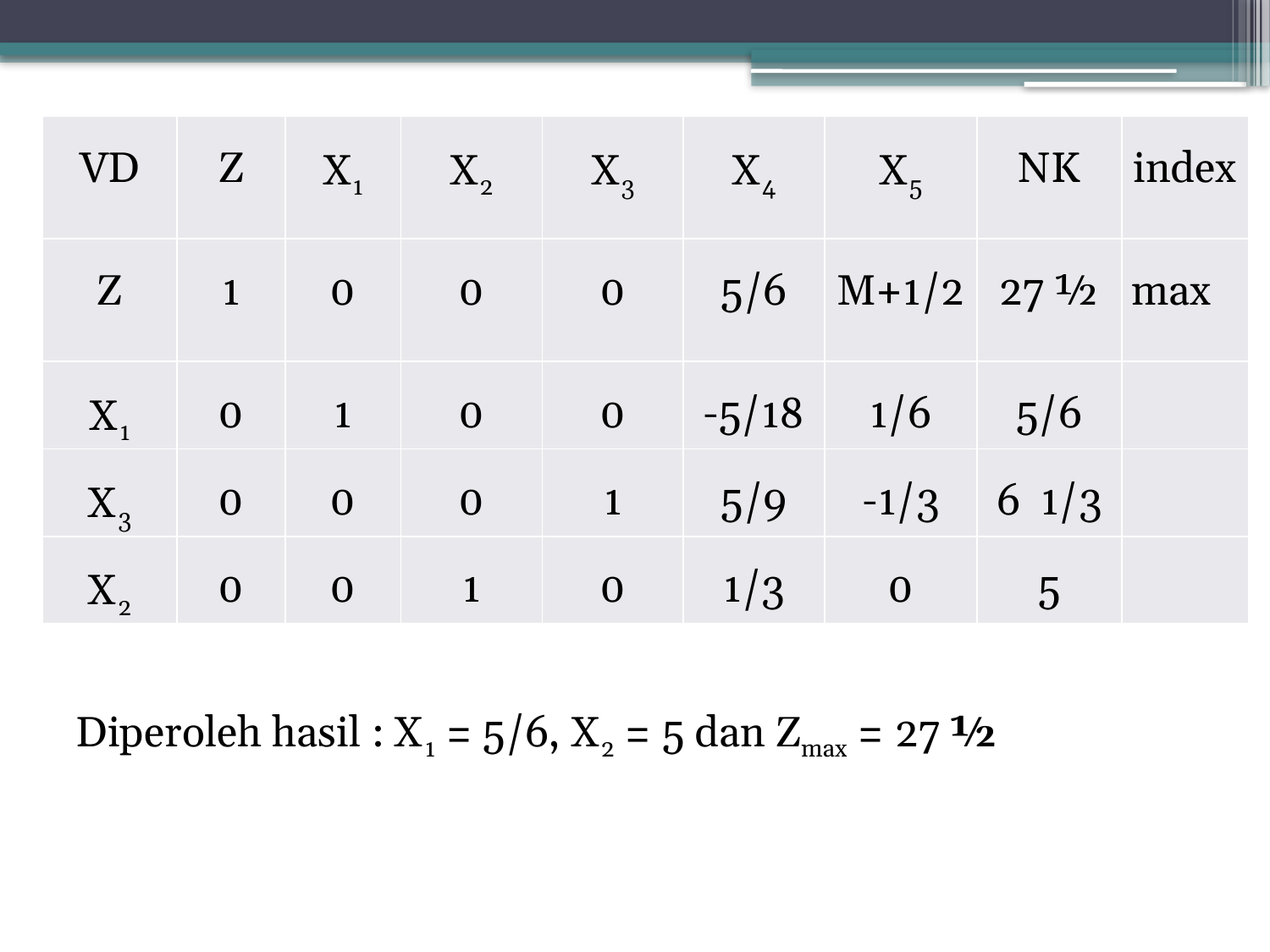

| VD | Z | X1 | X2 | X3 | X4 | X5 | NK | index |
| --- | --- | --- | --- | --- | --- | --- | --- | --- |
| Z | 1 | 0 | 0 | 0 | 5/6 | M+1/2 | 27 ½ | max |
| X1 | 0 | 1 | 0 | 0 | -5/18 | 1/6 | 5/6 |  |
| X3 | 0 | 0 | 0 | 1 | 5/9 | -1/3 | 6 1/3 |  |
| X2 | 0 | 0 | 1 | 0 | 1/3 | 0 | 5 |  |
Diperoleh hasil : X1 = 5/6, X2 = 5 dan Zmax = 27 ½